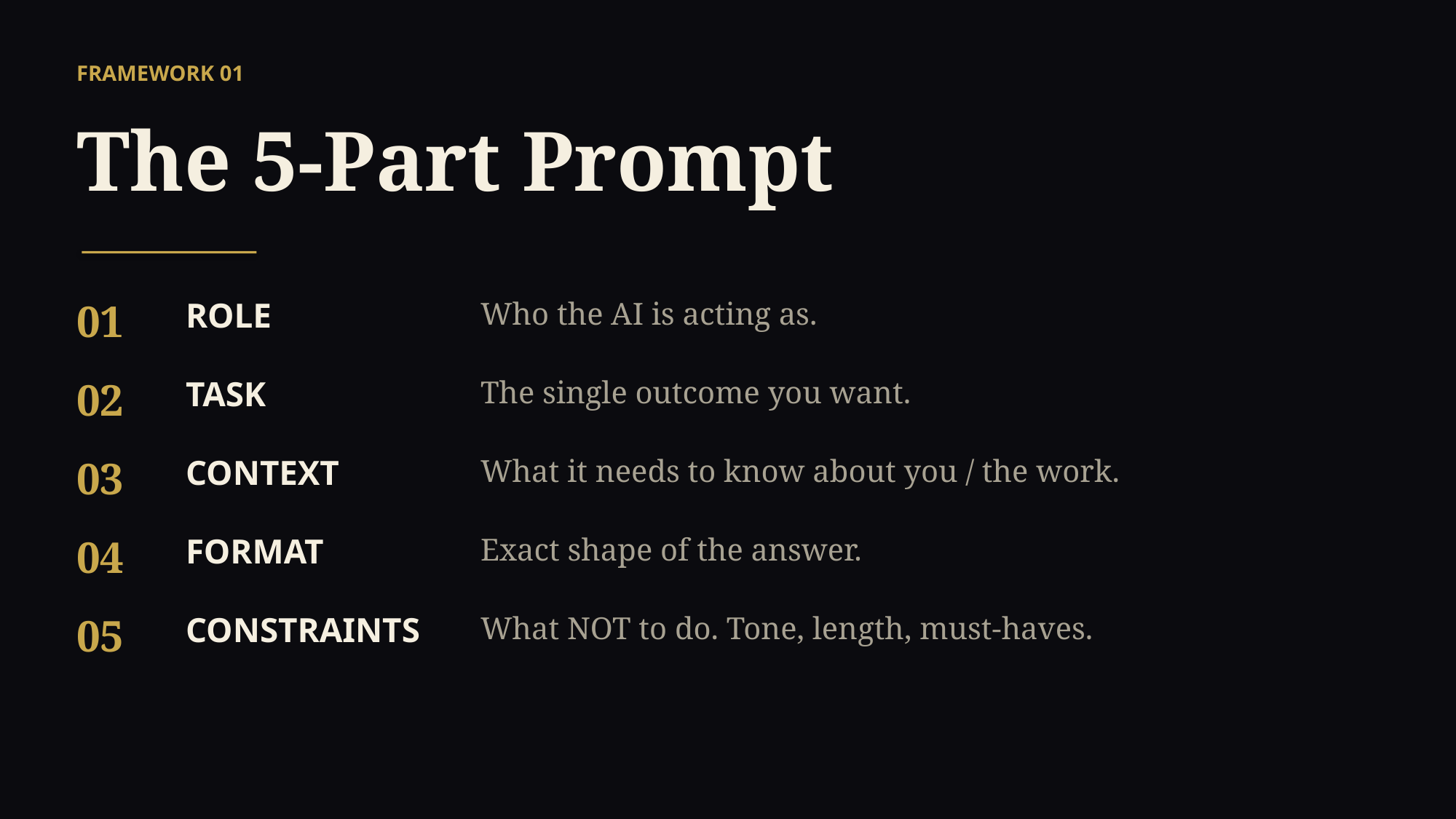

FRAMEWORK 01
The 5-Part Prompt

01
ROLE
Who the AI is acting as.
02
TASK
The single outcome you want.
03
CONTEXT
What it needs to know about you / the work.
04
FORMAT
Exact shape of the answer.
05
CONSTRAINTS
What NOT to do. Tone, length, must-haves.